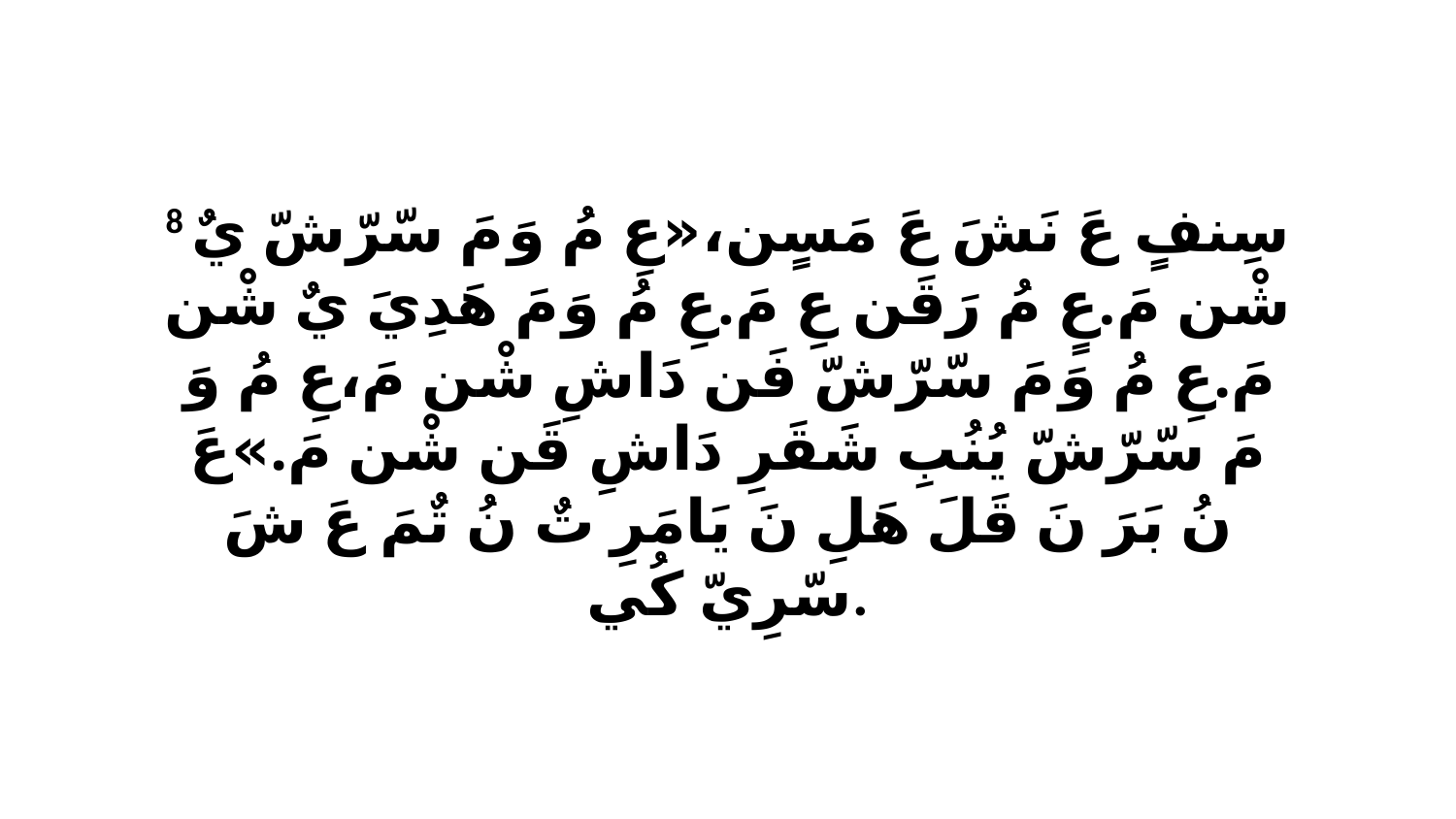

8 سِنفٍ عَ نَشَ عَ مَسٍن،«عِ مُ وَ مَ سّرّشّ يٌ شْن مَ.عٍ مُ رَقَن عِ مَ.عِ مُ وَ مَ هَدِيَ يٌ شْن مَ.عِ مُ وَ مَ سّرّشّ فَن دَاشِ شْن مَ،عِ مُ وَ مَ سّرّشّ يُنُبِ شَقَرِ دَاشِ قَن شْن مَ.»عَ نُ بَرَ نَ قَلَ هَلِ نَ يَامَرِ تٌ نُ تٌمَ عَ شَ سّرِيّ كُي.